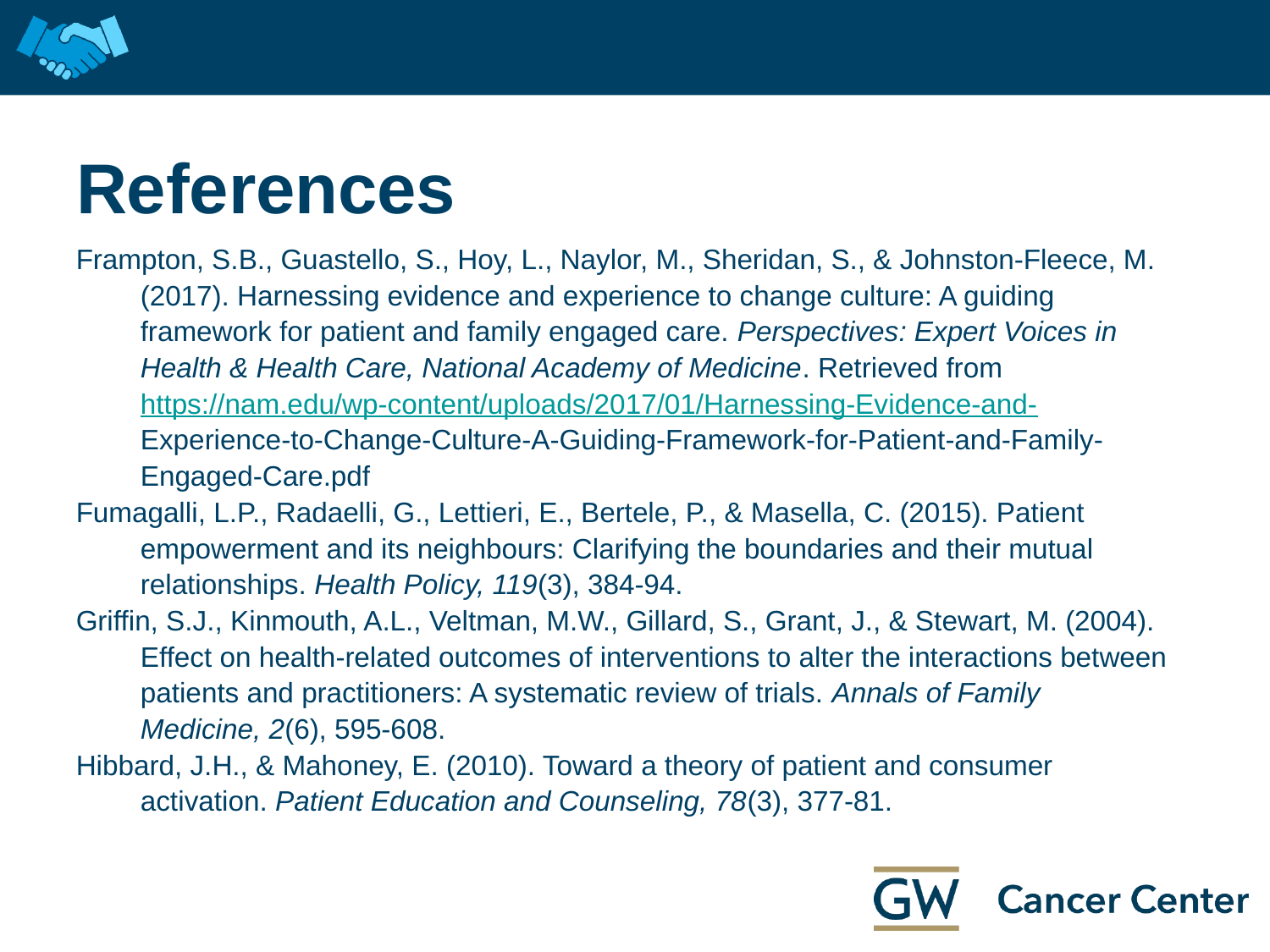

# References
Frampton, S.B., Guastello, S., Hoy, L., Naylor, M., Sheridan, S., & Johnston-Fleece, M. (2017). Harnessing evidence and experience to change culture: A guiding framework for patient and family engaged care. Perspectives: Expert Voices in Health & Health Care, National Academy of Medicine. Retrieved from https://nam.edu/wp-content/uploads/2017/01/Harnessing-Evidence-and-Experience-to-Change-Culture-A-Guiding-Framework-for-Patient-and-Family-Engaged-Care.pdf
Fumagalli, L.P., Radaelli, G., Lettieri, E., Bertele, P., & Masella, C. (2015). Patient empowerment and its neighbours: Clarifying the boundaries and their mutual relationships. Health Policy, 119(3), 384-94.
Griffin, S.J., Kinmouth, A.L., Veltman, M.W., Gillard, S., Grant, J., & Stewart, M. (2004). Effect on health-related outcomes of interventions to alter the interactions between patients and practitioners: A systematic review of trials. Annals of Family Medicine, 2(6), 595-608.
Hibbard, J.H., & Mahoney, E. (2010). Toward a theory of patient and consumer activation. Patient Education and Counseling, 78(3), 377-81.